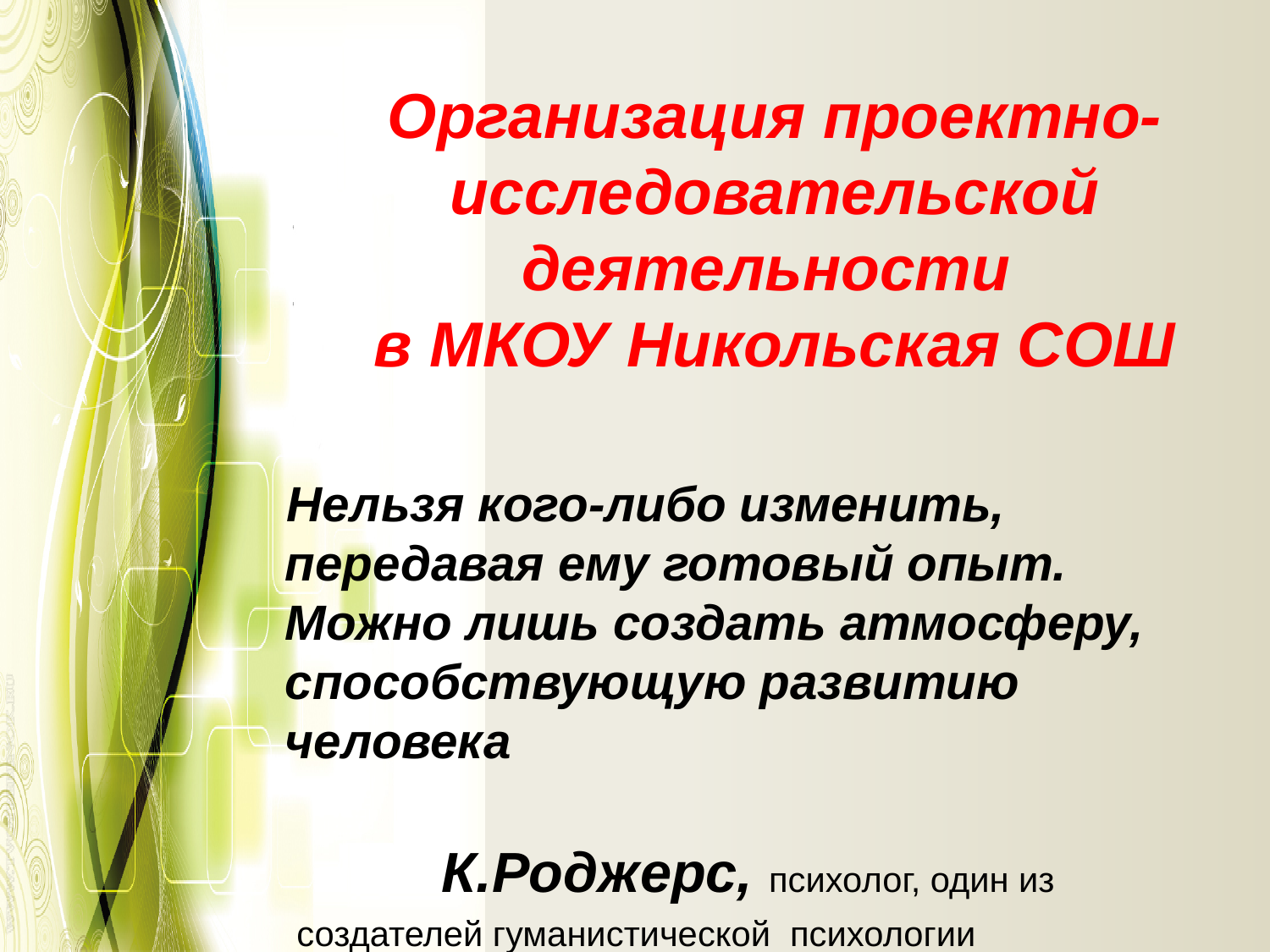

# Организация проектно-исследовательской деятельности в МКОУ Никольская СОШ
Нельзя кого-либо изменить,
передавая ему готовый опыт.
Можно лишь создать атмосферу,
способствующую развитию человека
          К.Роджерс, психолог, один из
 создателей гуманистической  психологии